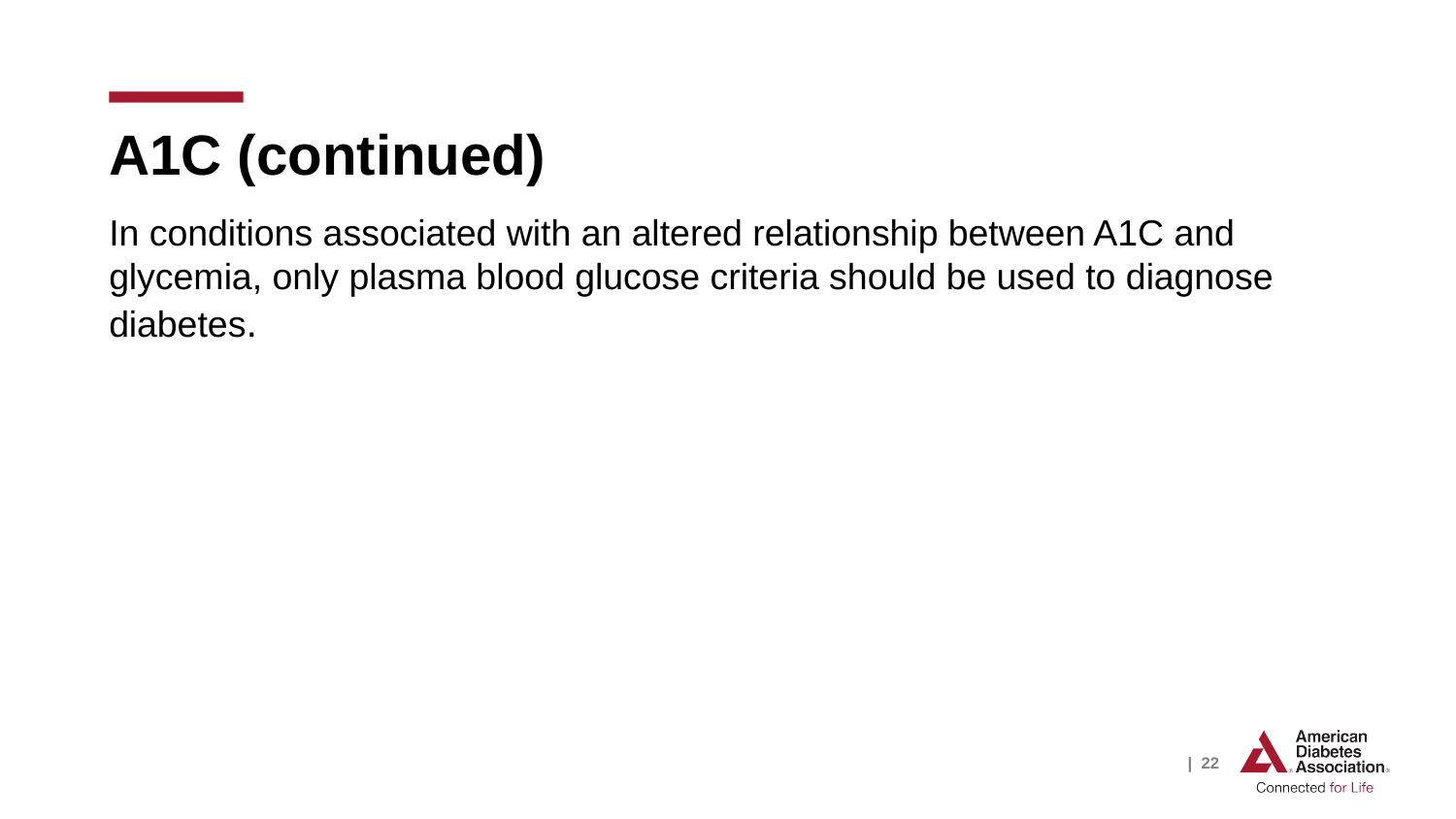

# A1C (continued)
In conditions associated with an altered relationship between A1C and glycemia, only plasma blood glucose criteria should be used to diagnose diabetes.